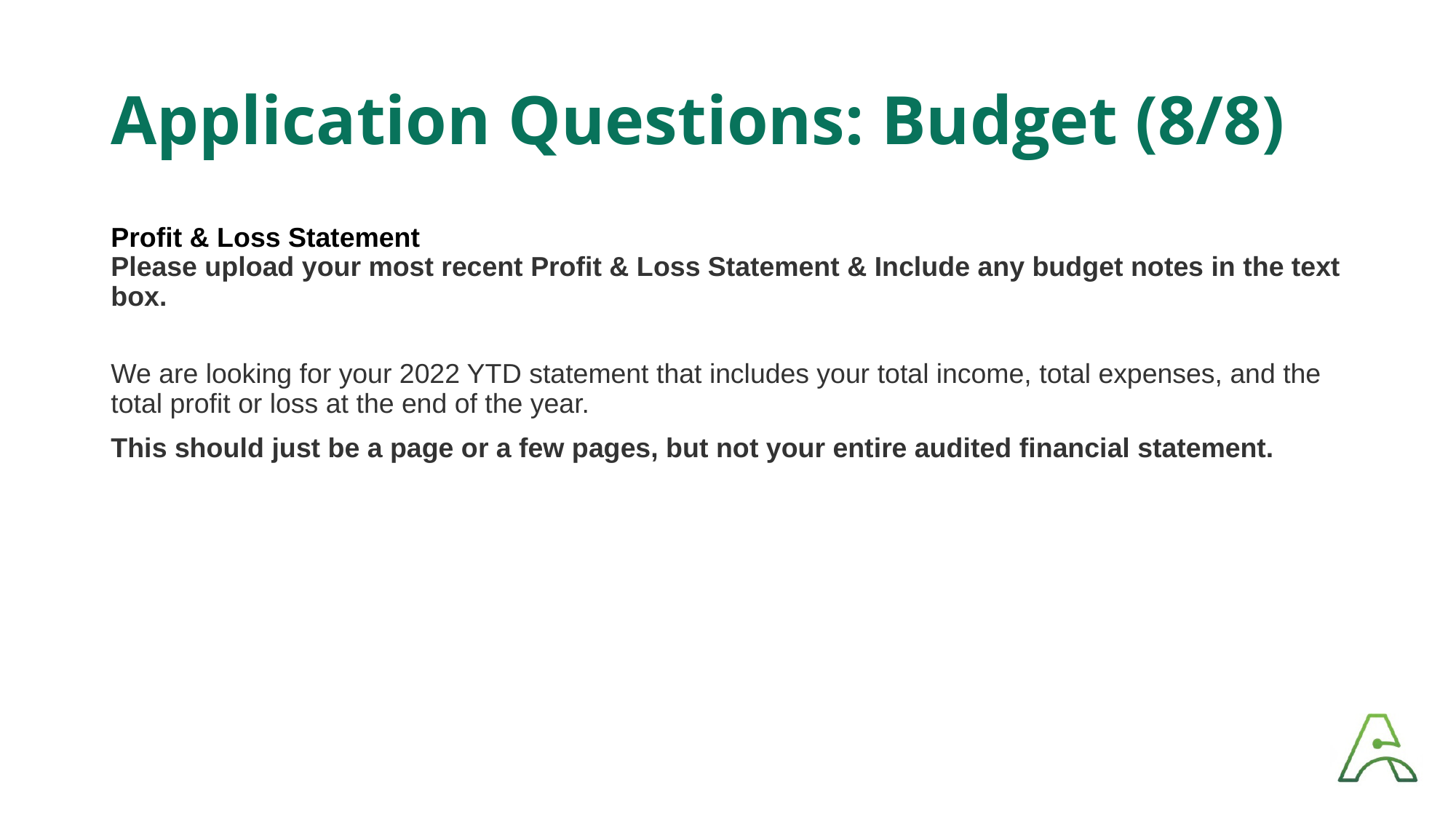

# Application Questions: Budget (8/8)
Profit & Loss Statement
Please upload your most recent Profit & Loss Statement & Include any budget notes in the text box.
We are looking for your 2022 YTD statement that includes your total income, total expenses, and the total profit or loss at the end of the year.
This should just be a page or a few pages, but not your entire audited financial statement.